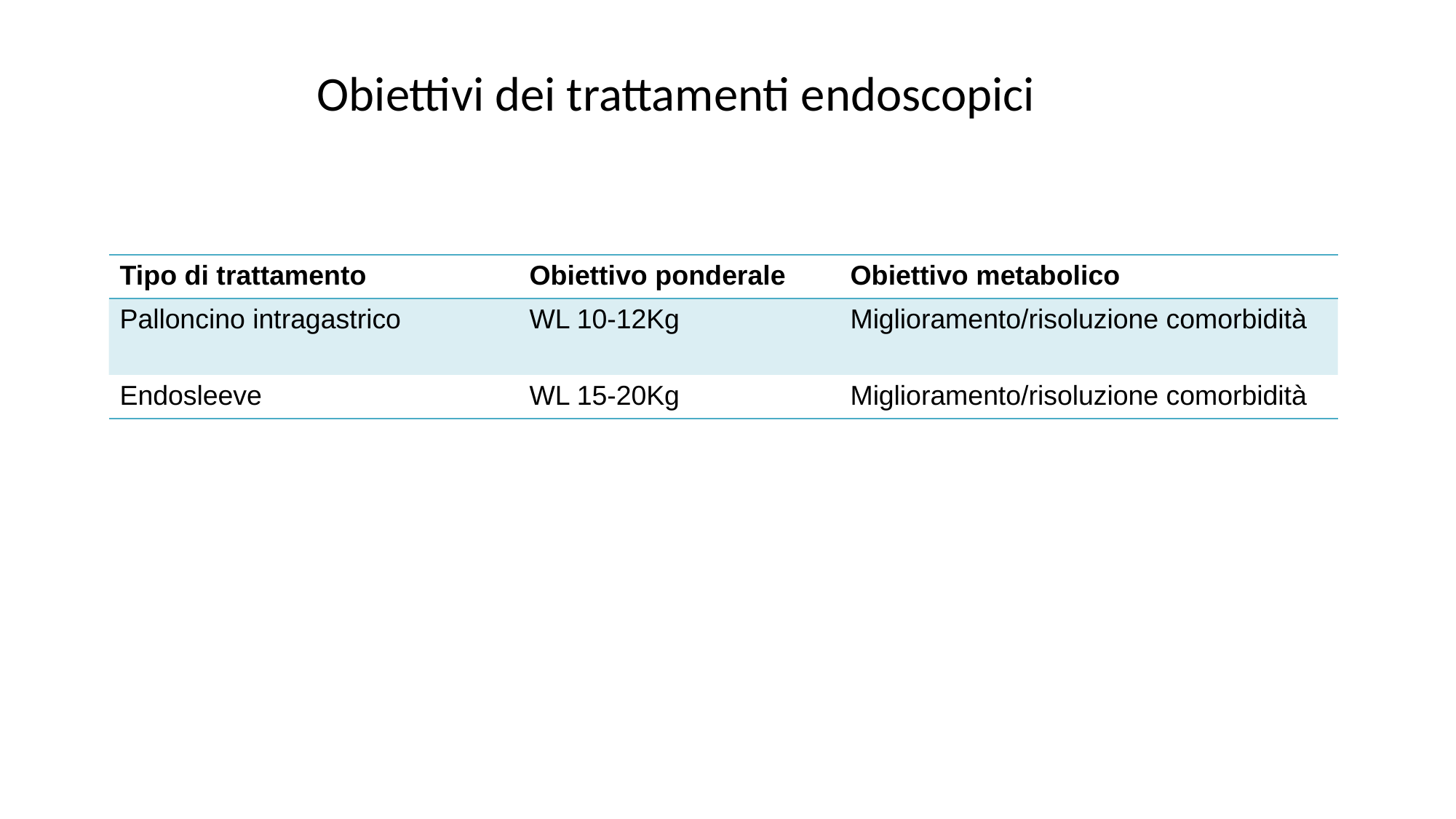

Obiettivi dei trattamenti endoscopici
| Tipo di trattamento | Obiettivo ponderale | Obiettivo metabolico |
| --- | --- | --- |
| Palloncino intragastrico | WL 10-12Kg | Miglioramento/risoluzione comorbidità |
| Endosleeve | WL 15-20Kg | Miglioramento/risoluzione comorbidità |